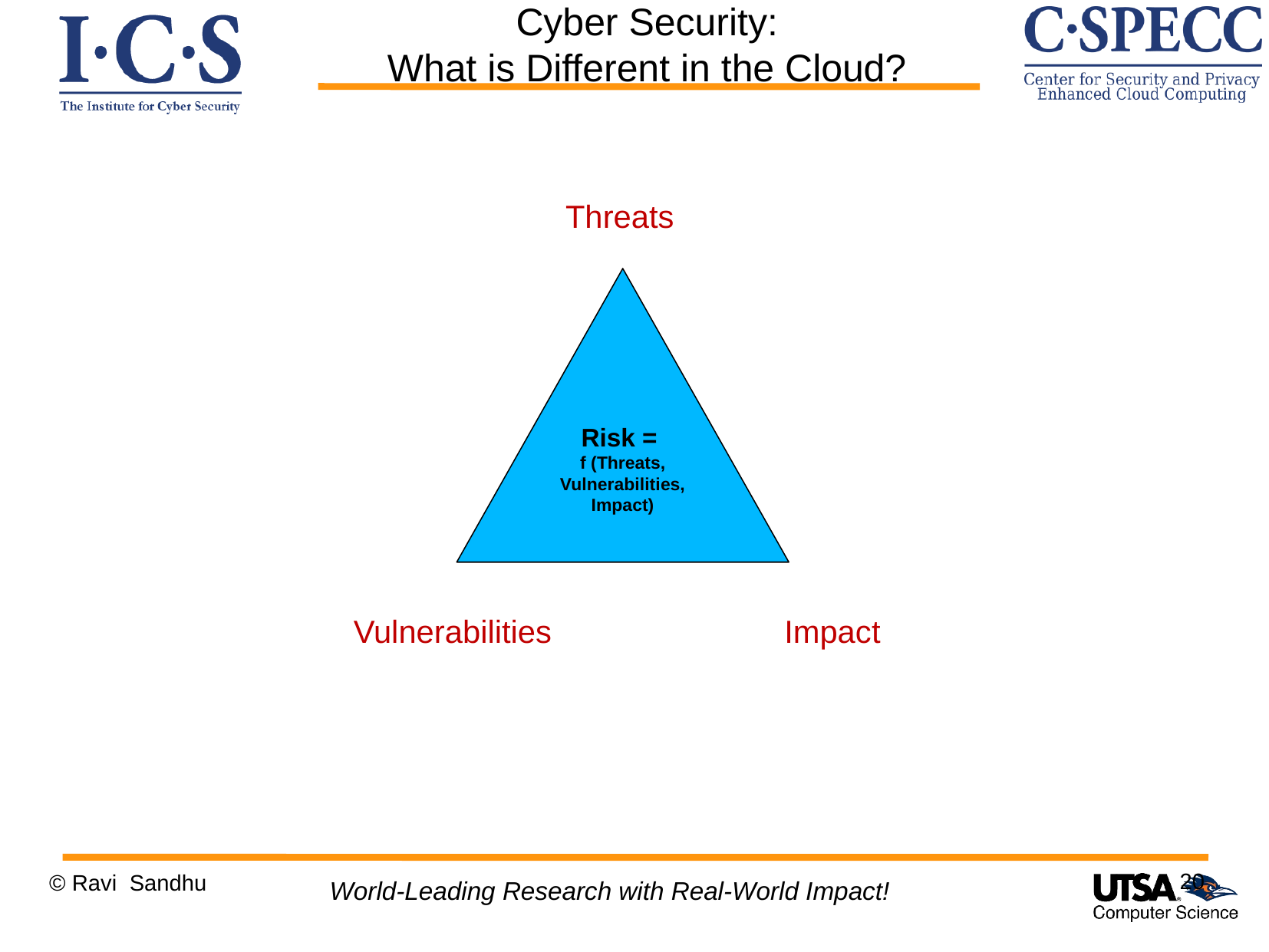

Cyber Security:
What is Different in the Cloud?
Threats
Risk =
f (Threats, Vulnerabilities, Impact)
Vulnerabilities
Impact
20
© Ravi  Sandhu
World-Leading Research with Real-World Impact!